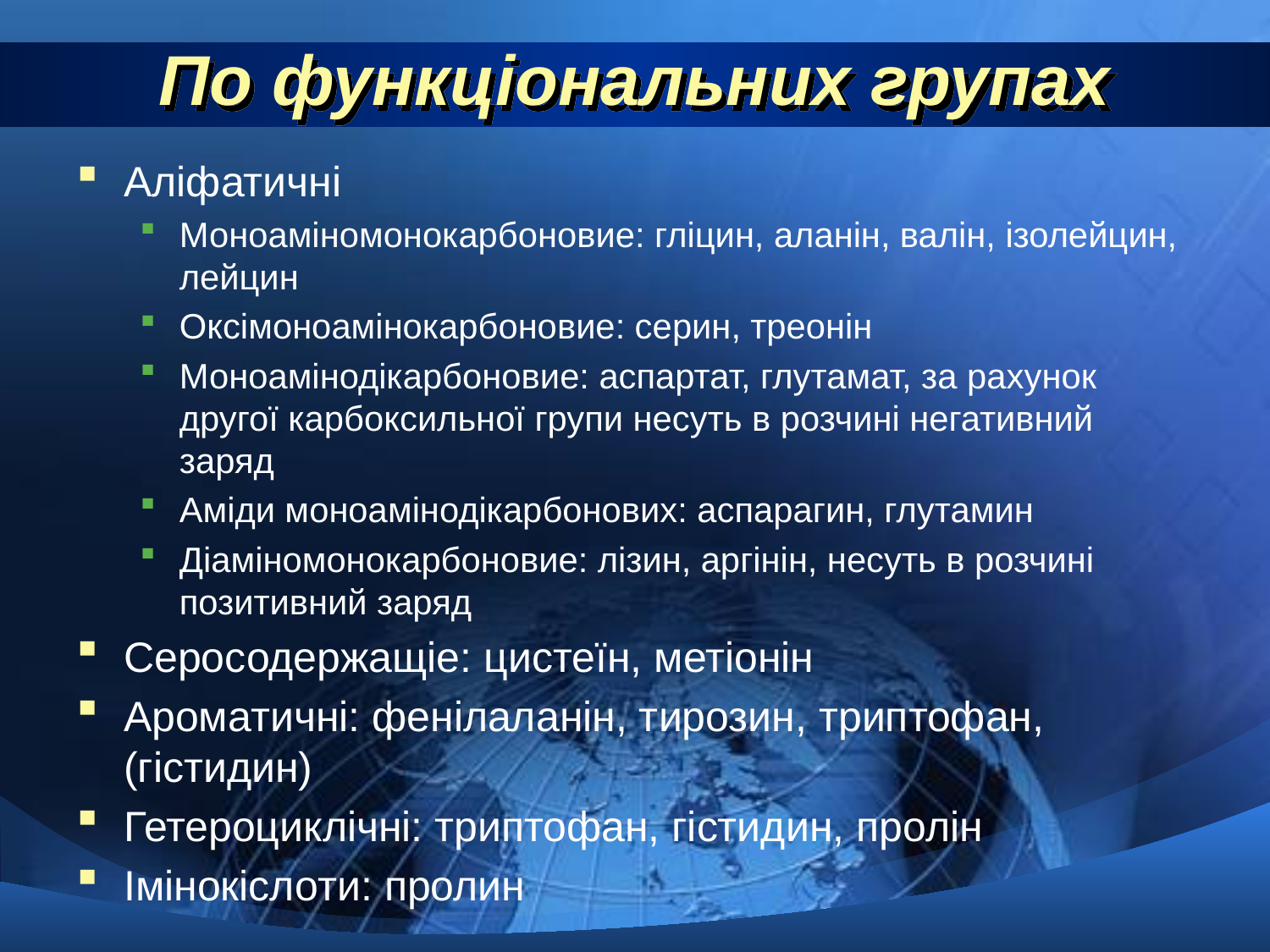

# По функціональних групах
Аліфатичні
Моноаміномонокарбоновие: гліцин, аланін, валін, ізолейцин, лейцин
Оксімоноамінокарбоновие: серин, треонін
Моноамінодікарбоновие: аспартат, глутамат, за рахунок другої карбоксильної групи несуть в розчині негативний заряд
Аміди моноамінодікарбонових: аспарагин, глутамин
Діаміномонокарбоновие: лізин, аргінін, несуть в розчині позитивний заряд
Серосодержащіе: цистеїн, метіонін
Ароматичні: фенілаланін, тирозин, триптофан, (гістидин)
Гетероциклічні: триптофан, гістидин, пролін
Імінокіслоти: пролин